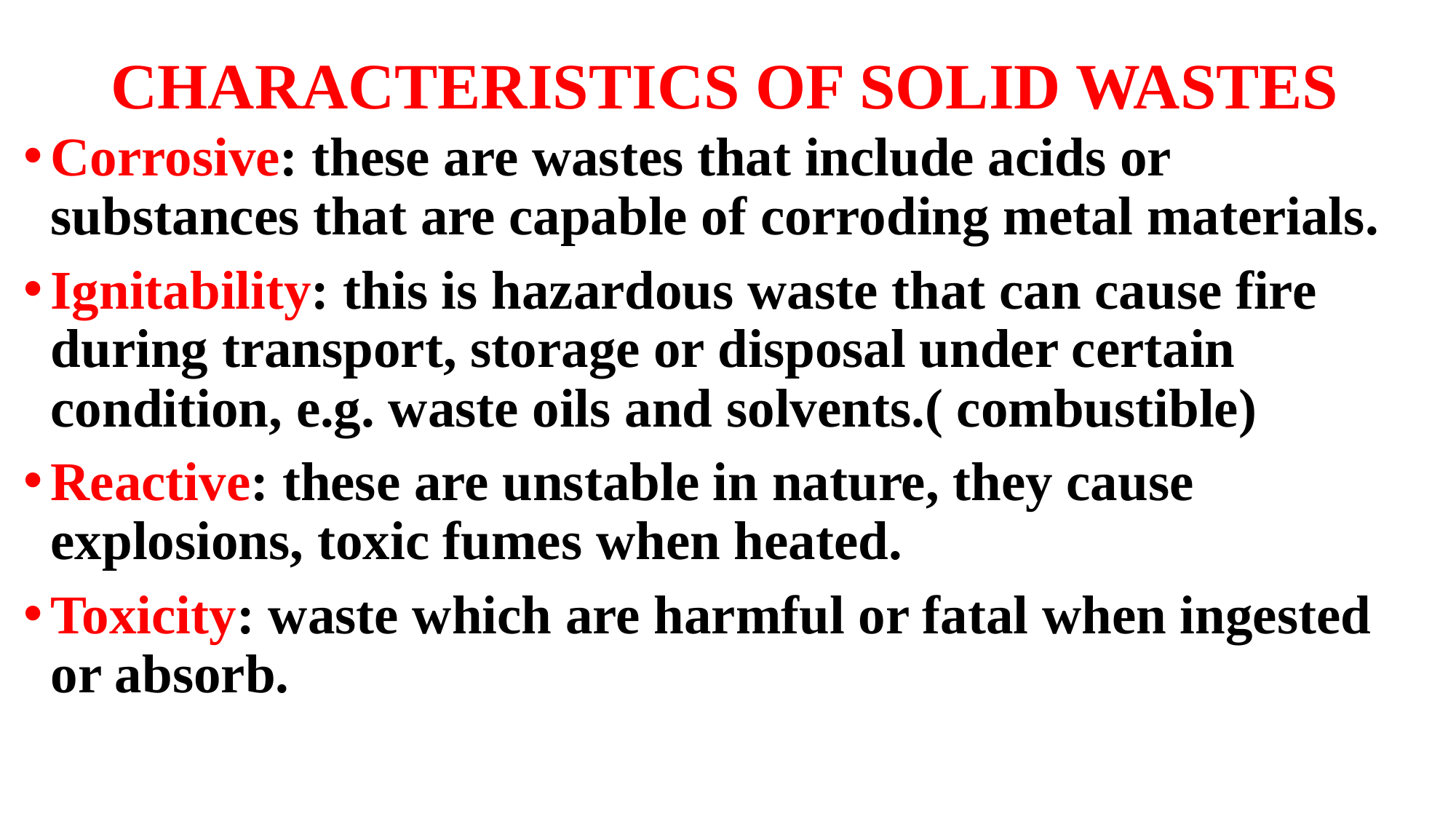

# CHARACTERISTICS OF SOLID WASTES
Corrosive: these are wastes that include acids or substances that are capable of corroding metal materials.
Ignitability: this is hazardous waste that can cause fire during transport, storage or disposal under certain condition, e.g. waste oils and solvents.( combustible)
Reactive: these are unstable in nature, they cause explosions, toxic fumes when heated.
Toxicity: waste which are harmful or fatal when ingested or absorb.